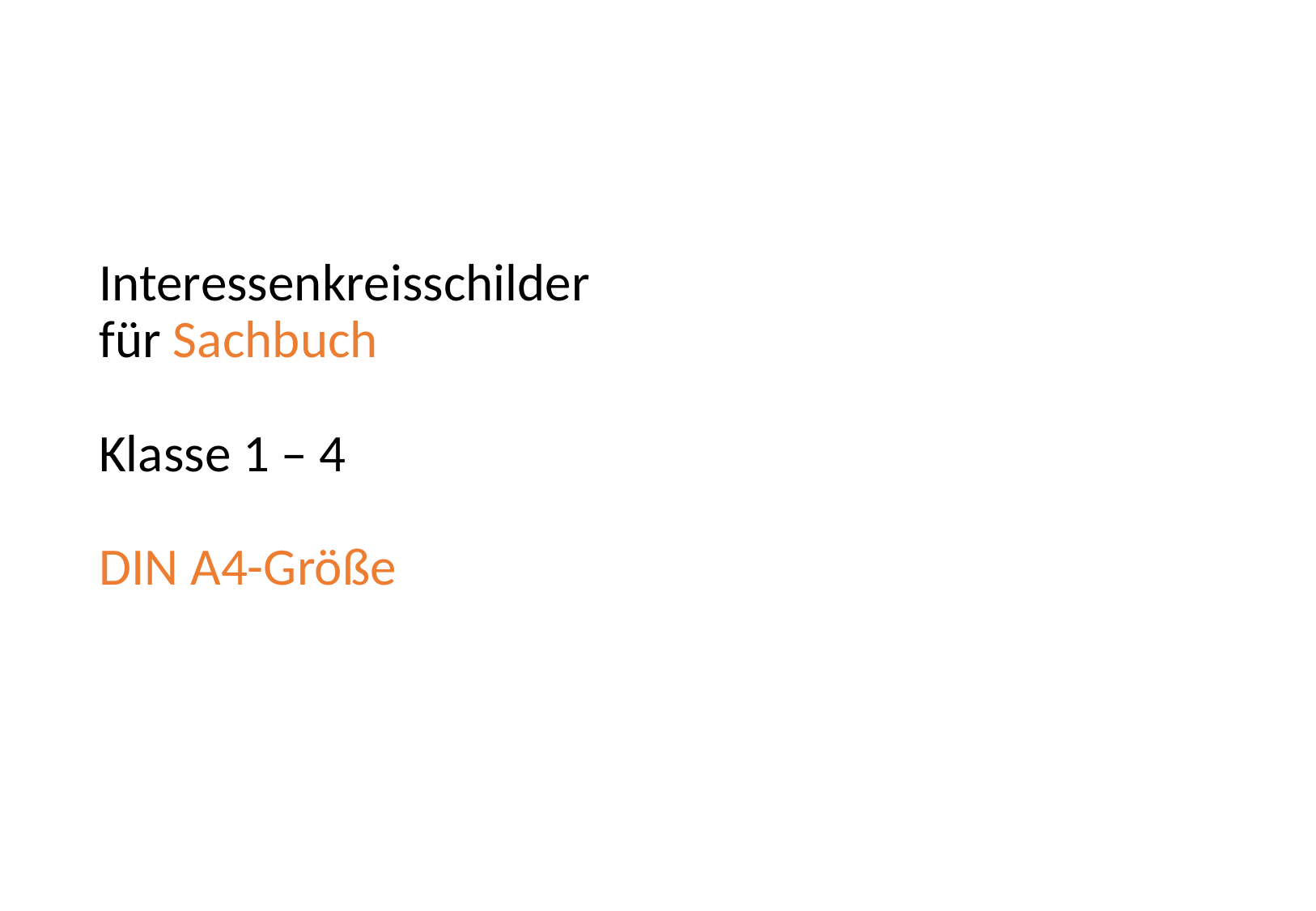

Interessenkreisschilder
für Sachbuch
Klasse 1 – 4
DIN A4-Größe